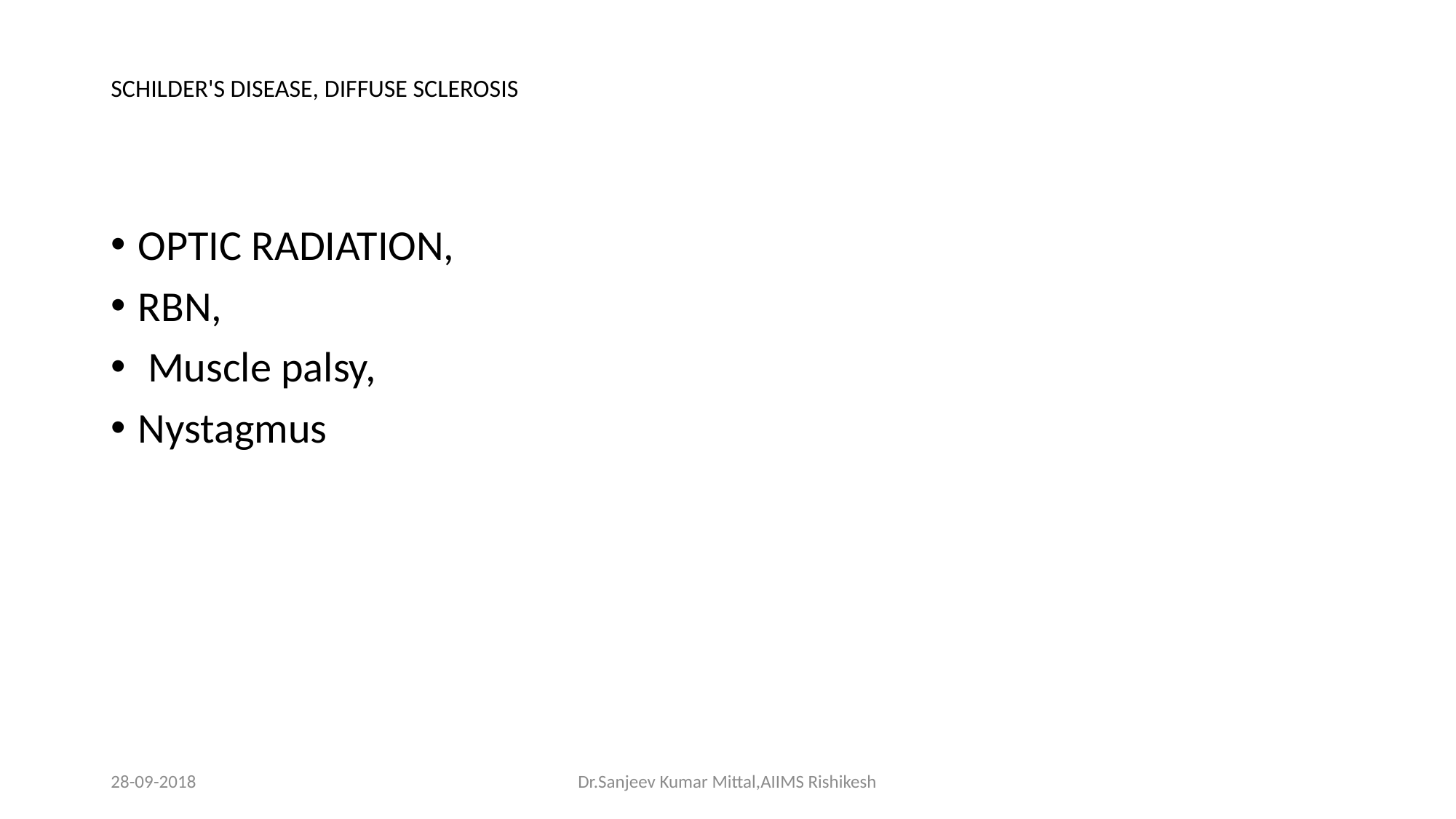

# SCHILDER'S DISEASE, DIFFUSE SCLEROSIS
OPTIC RADIATION,
RBN,
 Muscle palsy,
Nystagmus
28-09-2018
Dr.Sanjeev Kumar Mittal,AIIMS Rishikesh